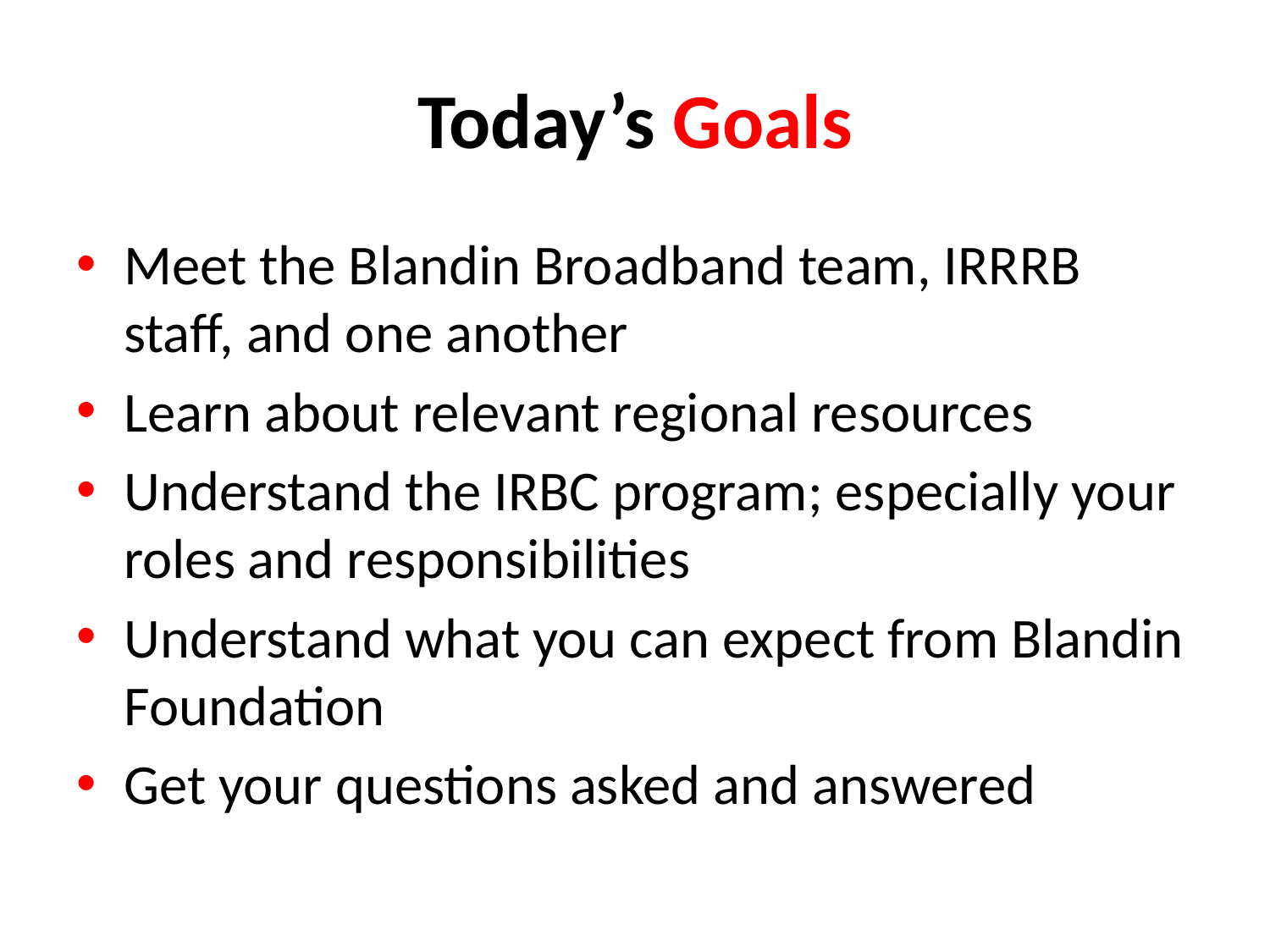

# Today’s Goals
Meet the Blandin Broadband team, IRRRB staff, and one another
Learn about relevant regional resources
Understand the IRBC program; especially your roles and responsibilities
Understand what you can expect from Blandin Foundation
Get your questions asked and answered